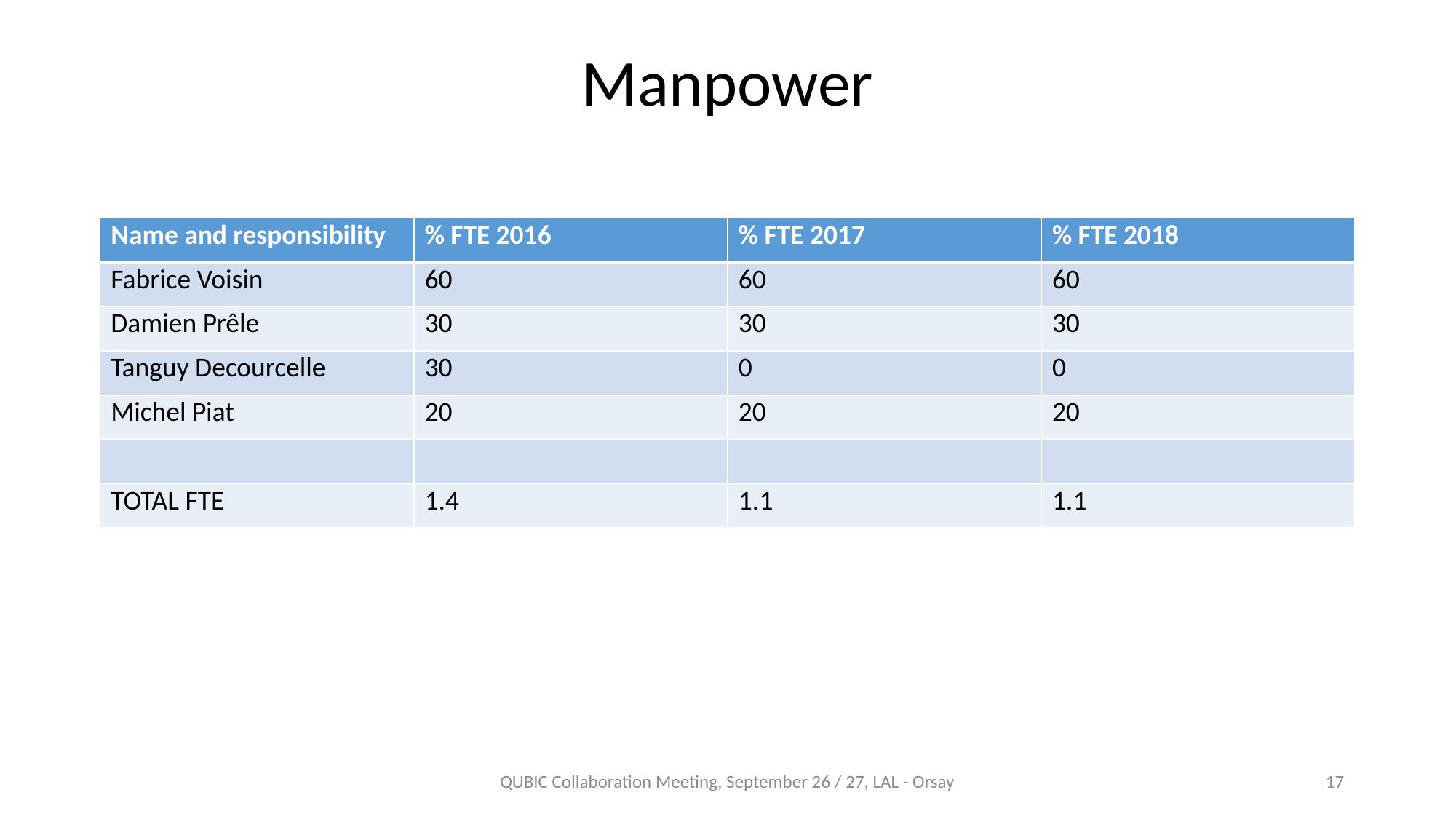

# Manpower
| Name and responsibility | % FTE 2016 | % FTE 2017 | % FTE 2018 |
| --- | --- | --- | --- |
| Fabrice Voisin | 60 | 60 | 60 |
| Damien Prêle | 30 | 30 | 30 |
| Tanguy Decourcelle | 30 | 0 | 0 |
| Michel Piat | 20 | 20 | 20 |
|  |  |  |  |
| TOTAL FTE | 1.4 | 1.1 | 1.1 |
QUBIC Collaboration Meeting, September 26 / 27, LAL - Orsay
17